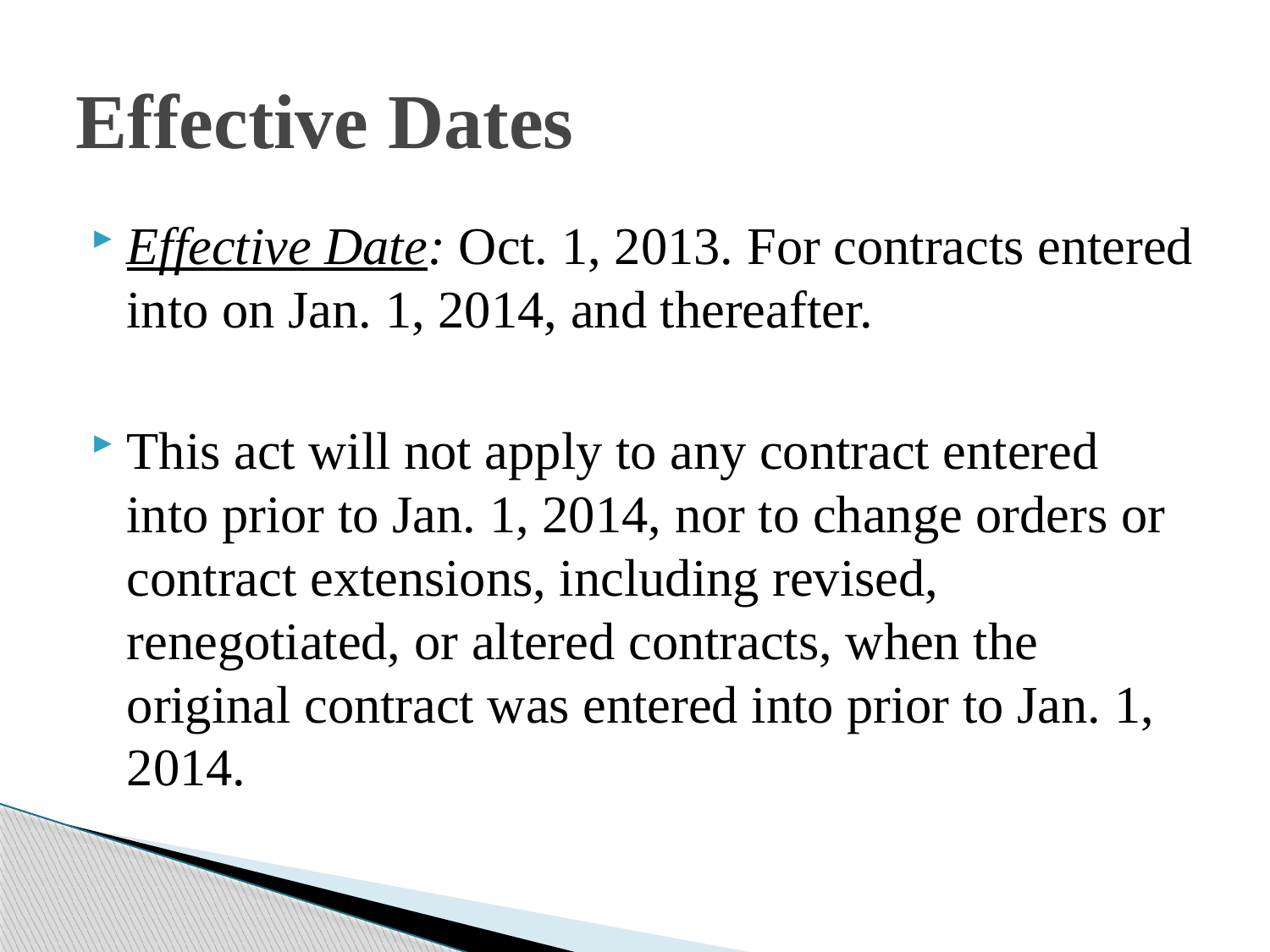

# Effective Dates
Effective Date: Oct. 1, 2013. For contracts entered into on Jan. 1, 2014, and thereafter.

This act will not apply to any contract entered into prior to Jan. 1, 2014, nor to change orders or contract extensions, including revised, renegotiated, or altered contracts, when the original contract was entered into prior to Jan. 1, 2014.